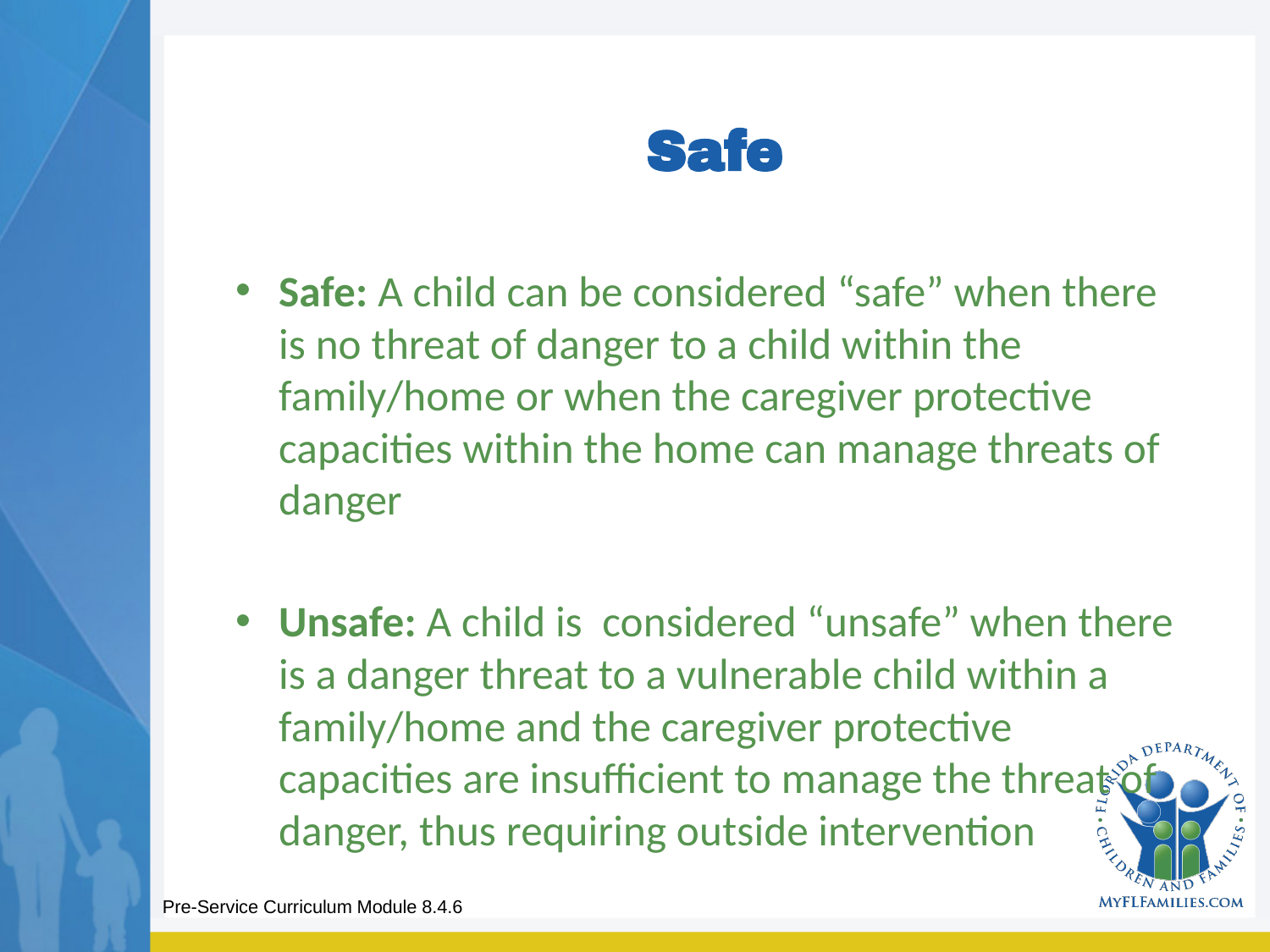

# Safe
Safe: A child can be considered “safe” when there is no threat of danger to a child within the family/home or when the caregiver protective capacities within the home can manage threats of danger

Unsafe: A child is  considered “unsafe” when there is a danger threat to a vulnerable child within a family/home and the caregiver protective capacities are insufficient to manage the threat of danger, thus requiring outside intervention

Pre-Service Curriculum Module 8.4.6